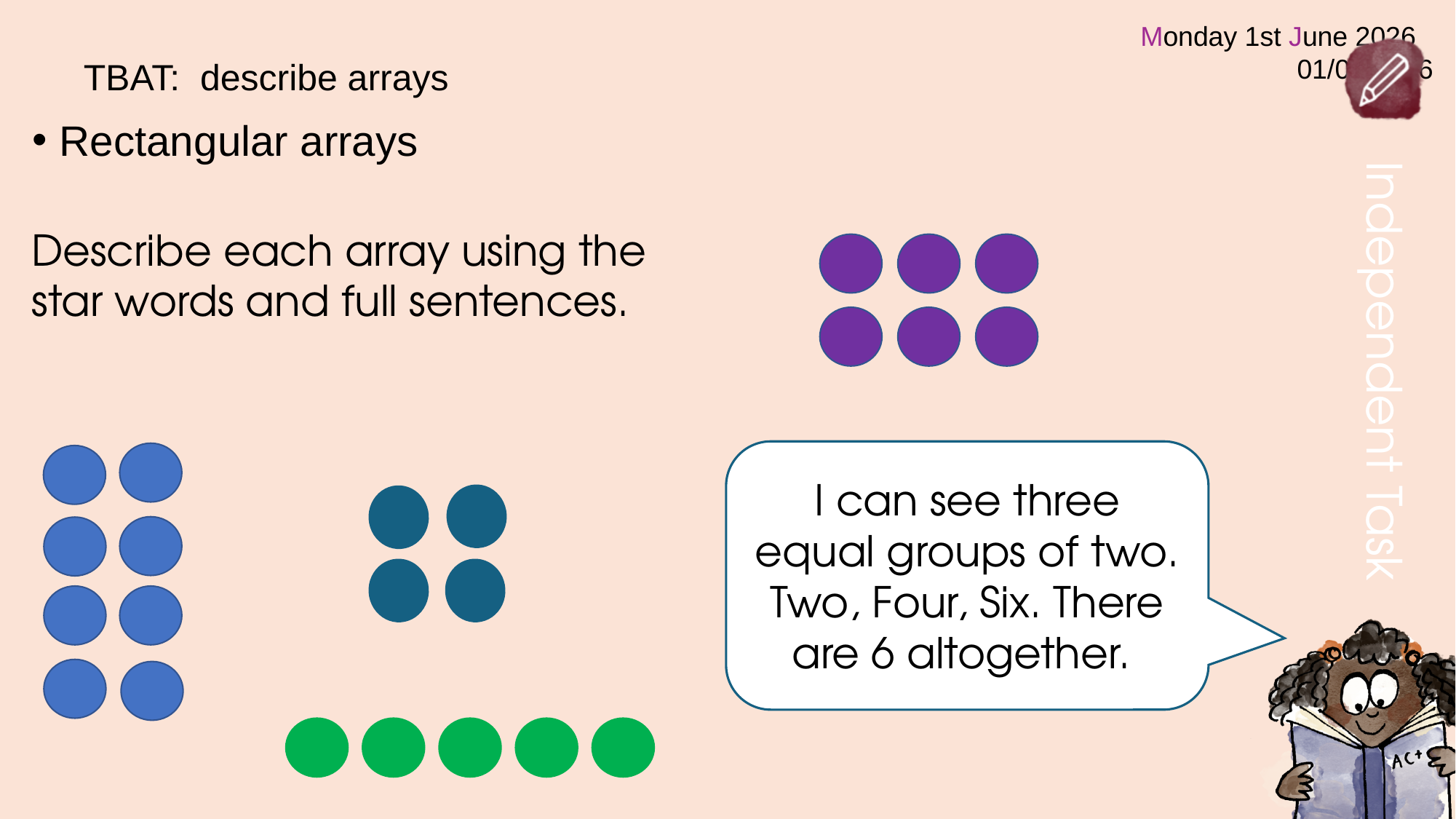

# TBAT:  describe arrays
Rectangular arrays
Describe each array using the star words and full sentences.

I can see three equal groups of two. Two, Four, Six. There are 6 altogether.